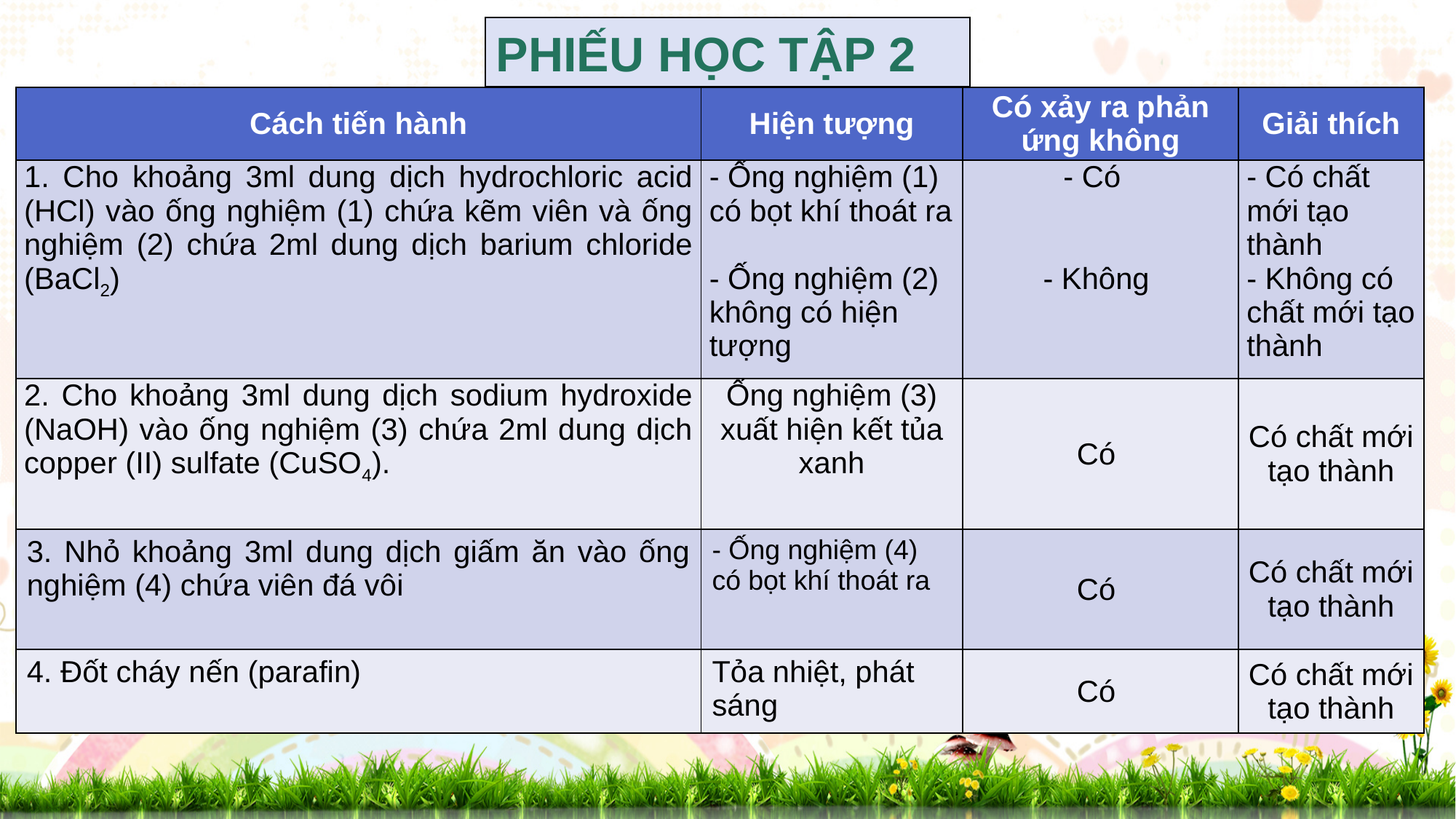

PHIẾU HỌC TẬP 2
| Cách tiến hành | Hiện tượng | Có xảy ra phản ứng không | Giải thích |
| --- | --- | --- | --- |
| 1. Cho khoảng 3ml dung dịch hydrochloric acid (HCl) vào ống nghiệm (1) chứa kẽm viên và ống nghiệm (2) chứa 2ml dung dịch barium chloride (BaCl2) | - Ống nghiệm (1) có bọt khí thoát ra - Ống nghiệm (2) không có hiện tượng | - Có - Không | - Có chất mới tạo thành - Không có chất mới tạo thành |
| 2. Cho khoảng 3ml dung dịch sodium hydroxide (NaOH) vào ống nghiệm (3) chứa 2ml dung dịch copper (II) sulfate (CuSO4). | Ống nghiệm (3) xuất hiện kết tủa xanh | Có | Có chất mới tạo thành |
| 3. Nhỏ khoảng 3ml dung dịch giấm ăn vào ống nghiệm (4) chứa viên đá vôi | - Ống nghiệm (4) có bọt khí thoát ra | Có | Có chất mới tạo thành |
| 4. Đốt cháy nến (parafin) | Tỏa nhiệt, phát sáng | Có | Có chất mới tạo thành |